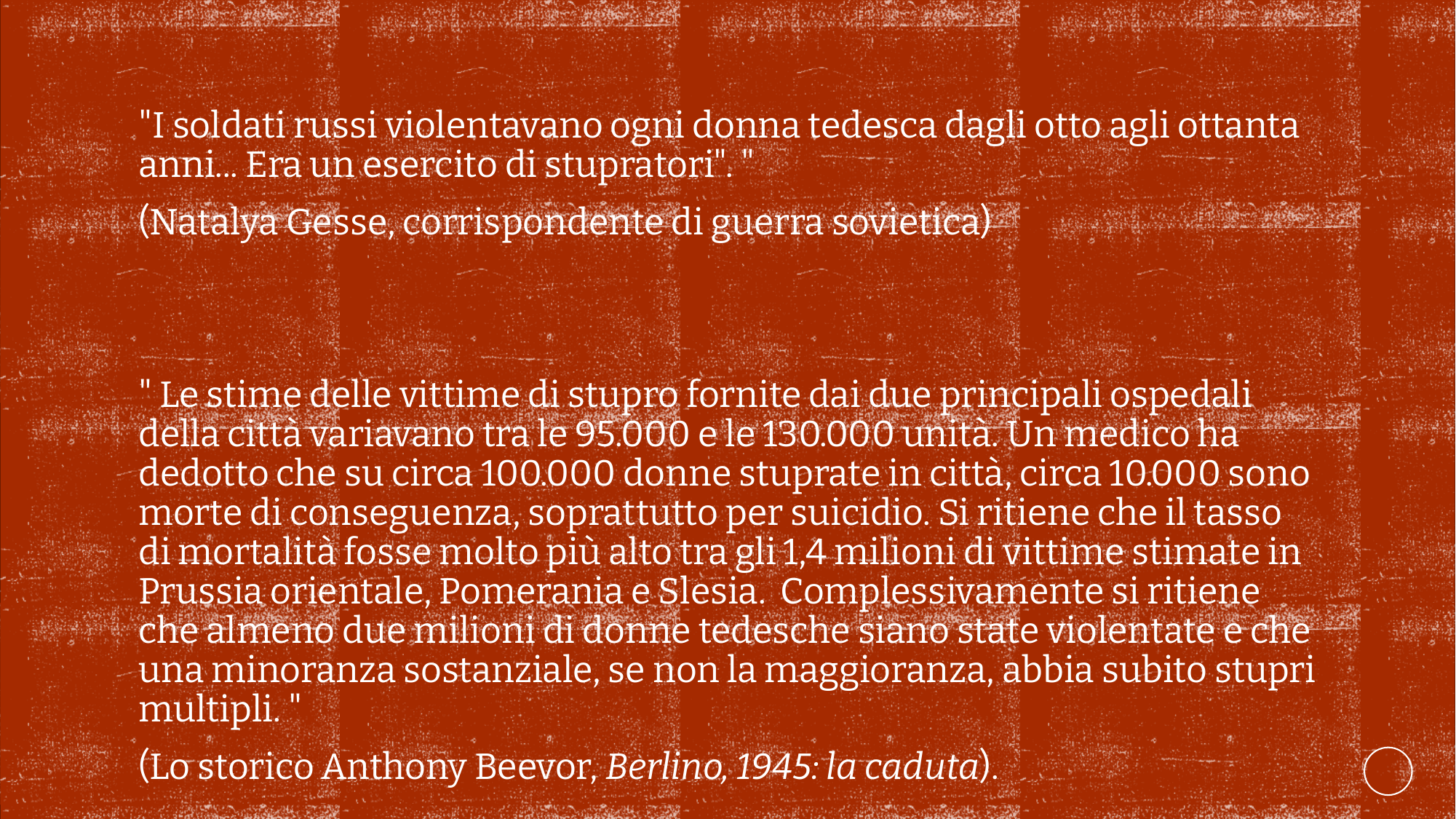

"I soldati russi violentavano ogni donna tedesca dagli otto agli ottanta anni... Era un esercito di stupratori". "
(Natalya Gesse, corrispondente di guerra sovietica)

" Le stime delle vittime di stupro fornite dai due principali ospedali della città variavano tra le 95.000 e le 130.000 unità. Un medico ha dedotto che su circa 100.000 donne stuprate in città, circa 10.000 sono morte di conseguenza, soprattutto per suicidio. Si ritiene che il tasso di mortalità fosse molto più alto tra gli 1,4 milioni di vittime stimate in Prussia orientale, Pomerania e Slesia.  Complessivamente si ritiene che almeno due milioni di donne tedesche siano state violentate e che una minoranza sostanziale, se non la maggioranza, abbia subito stupri multipli. "
(Lo storico Anthony Beevor, Berlino, 1945: la caduta).